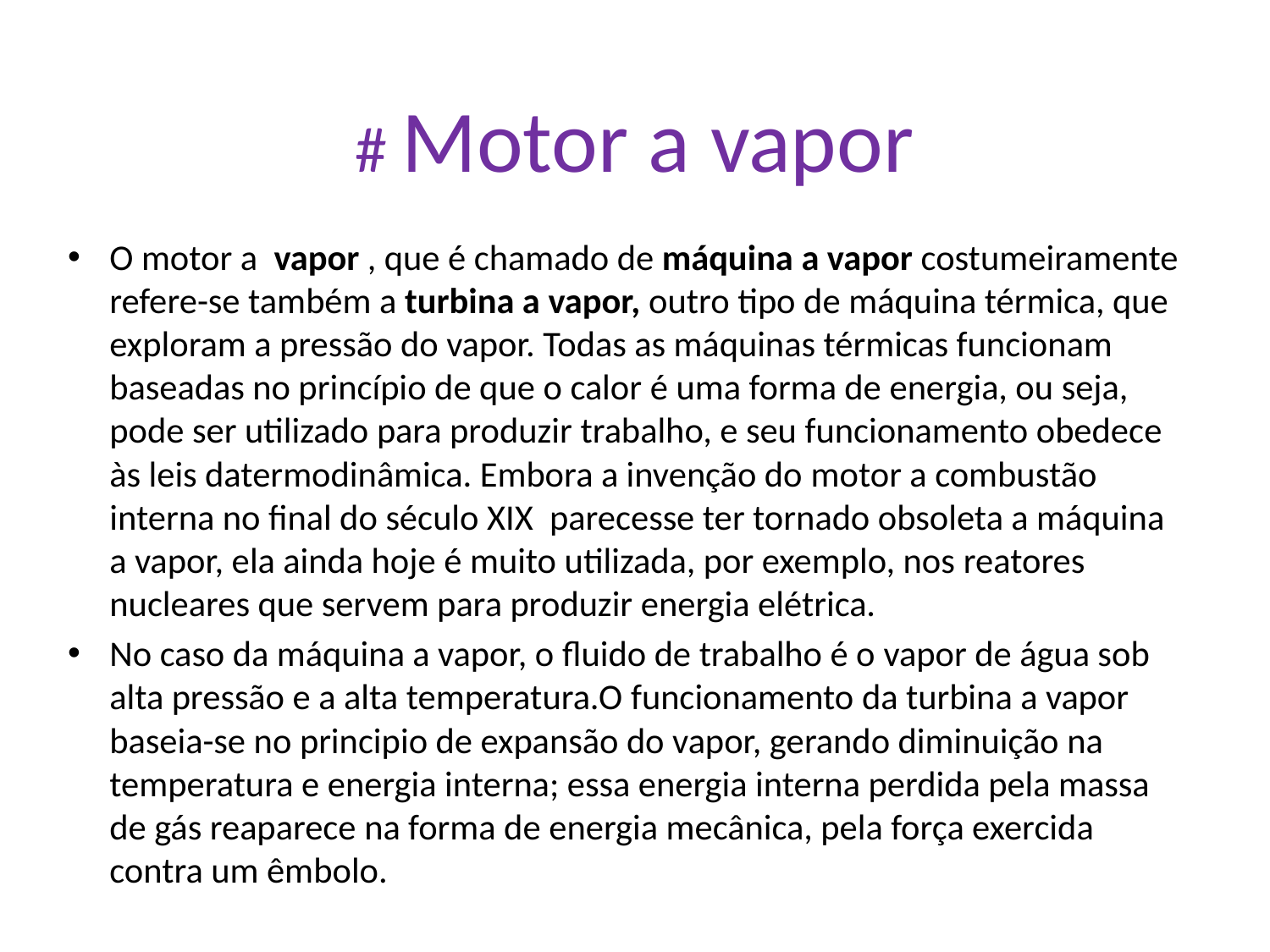

# # Motor a vapor

O motor a  vapor , que é chamado de máquina a vapor costumeiramente refere-se também a turbina a vapor, outro tipo de máquina térmica, que exploram a pressão do vapor. Todas as máquinas térmicas funcionam baseadas no princípio de que o calor é uma forma de energia, ou seja, pode ser utilizado para produzir trabalho, e seu funcionamento obedece às leis datermodinâmica. Embora a invenção do motor a combustão  interna no final do século XIX  parecesse ter tornado obsoleta a máquina a vapor, ela ainda hoje é muito utilizada, por exemplo, nos reatores nucleares que servem para produzir energia elétrica.
No caso da máquina a vapor, o fluido de trabalho é o vapor de água sob alta pressão e a alta temperatura.O funcionamento da turbina a vapor baseia-se no principio de expansão do vapor, gerando diminuição na temperatura e energia interna; essa energia interna perdida pela massa de gás reaparece na forma de energia mecânica, pela força exercida contra um êmbolo.